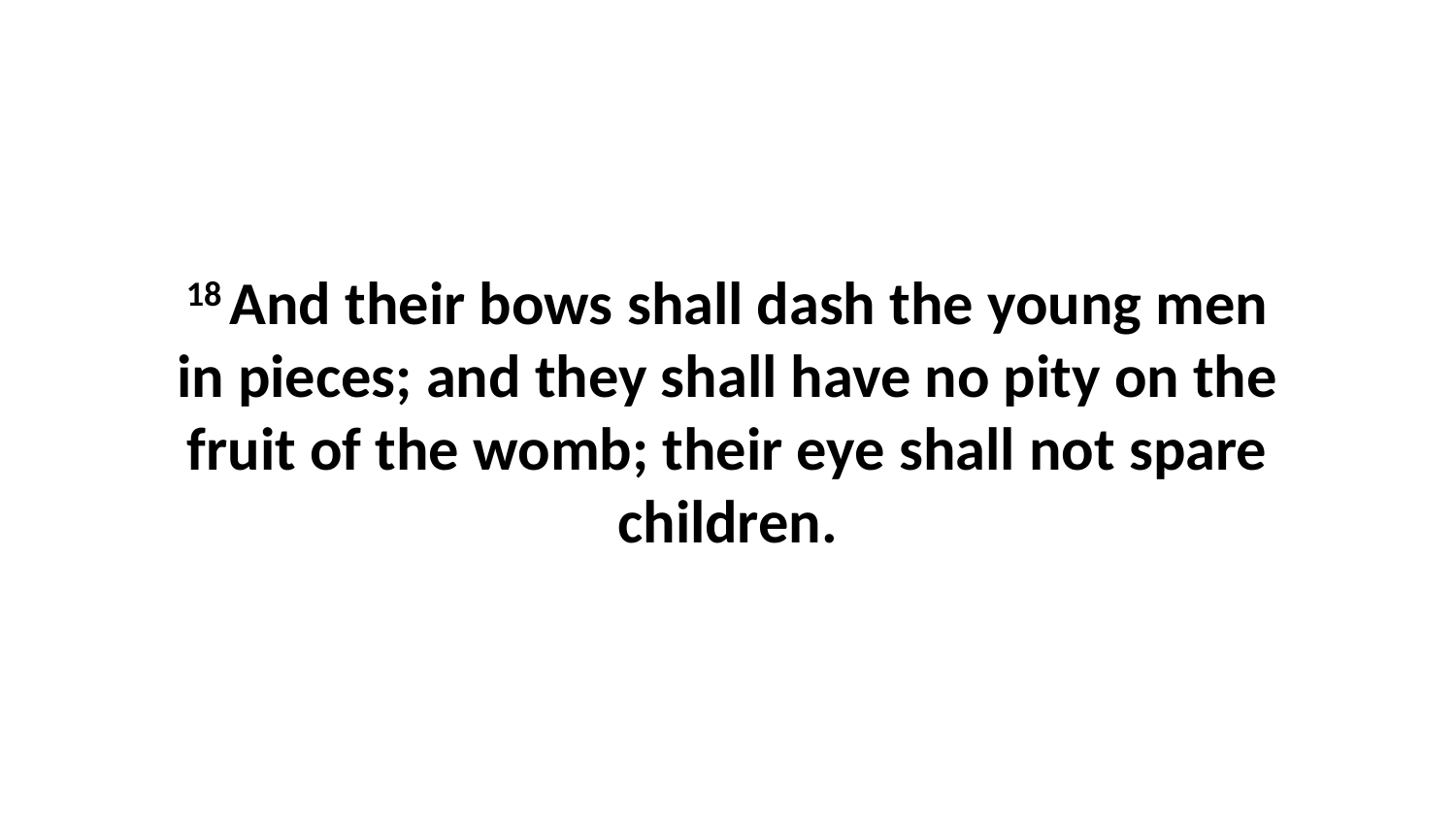

18 And their bows shall dash the young men in pieces; and they shall have no pity on the fruit of the womb; their eye shall not spare children.